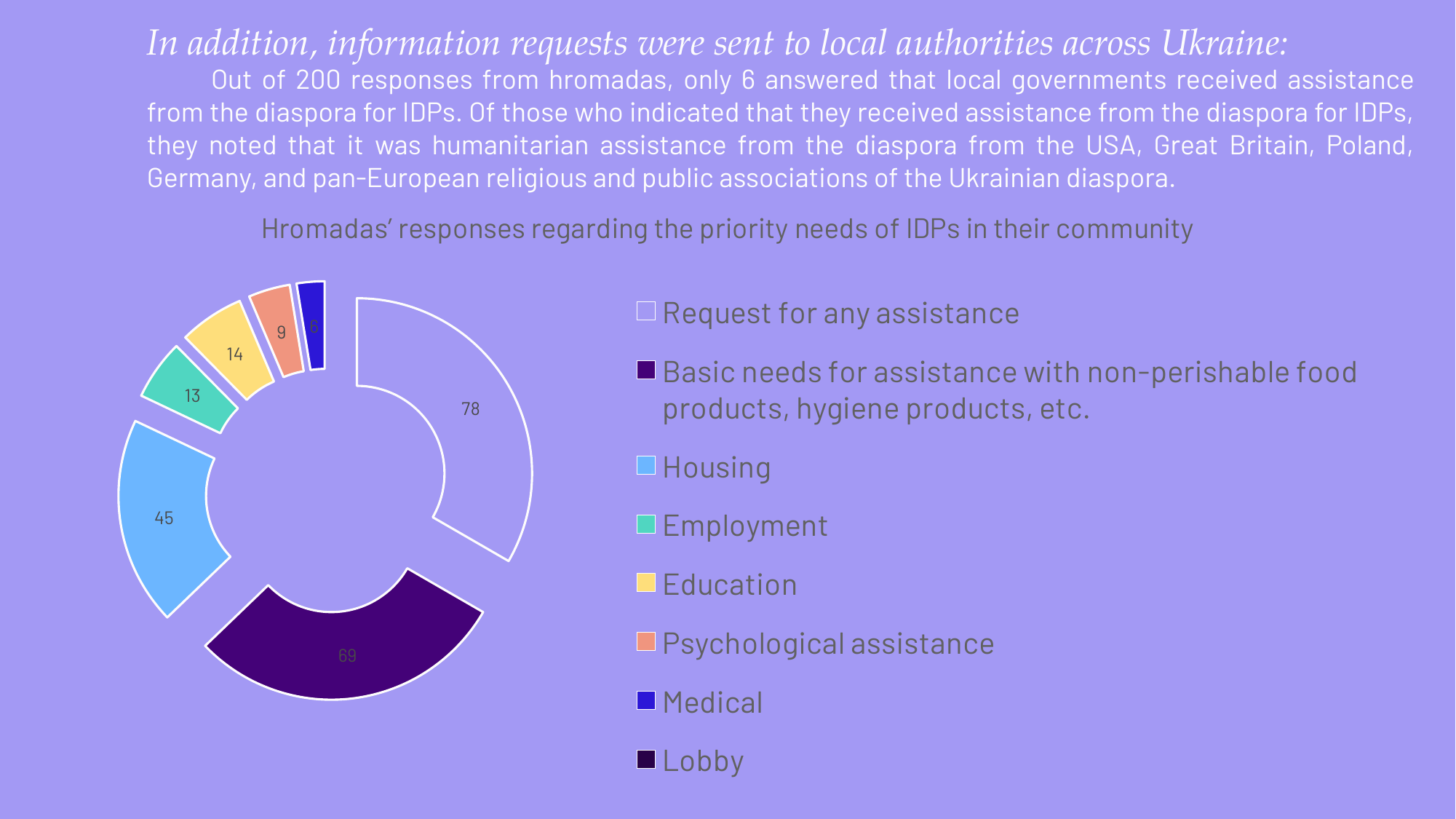

In addition, information requests were sent to local authorities across Ukraine:
 Out of 200 responses from hromadas, only 6 answered that local governments received assistance from the diaspora for IDPs. Of those who indicated that they received assistance from the diaspora for IDPs, they noted that it was humanitarian assistance from the diaspora from the USA, Great Britain, Poland, Germany, and pan-European religious and public associations of the Ukrainian diaspora.

### Chart: Hromadas’ responses regarding the priority needs of IDPs in their community

| Category | Respond |
|---|---|
| Request for any assistance | 78.0 |
| Basic needs for assistance with non-perishable food products, hygiene products, etc. | 69.0 |
| Housing  | 45.0 |
| Employment  | 13.0 |
| Education  | 14.0 |
| Psychological assistance | 9.0 |
| Medical  | 6.0 |
| Lobby | None |